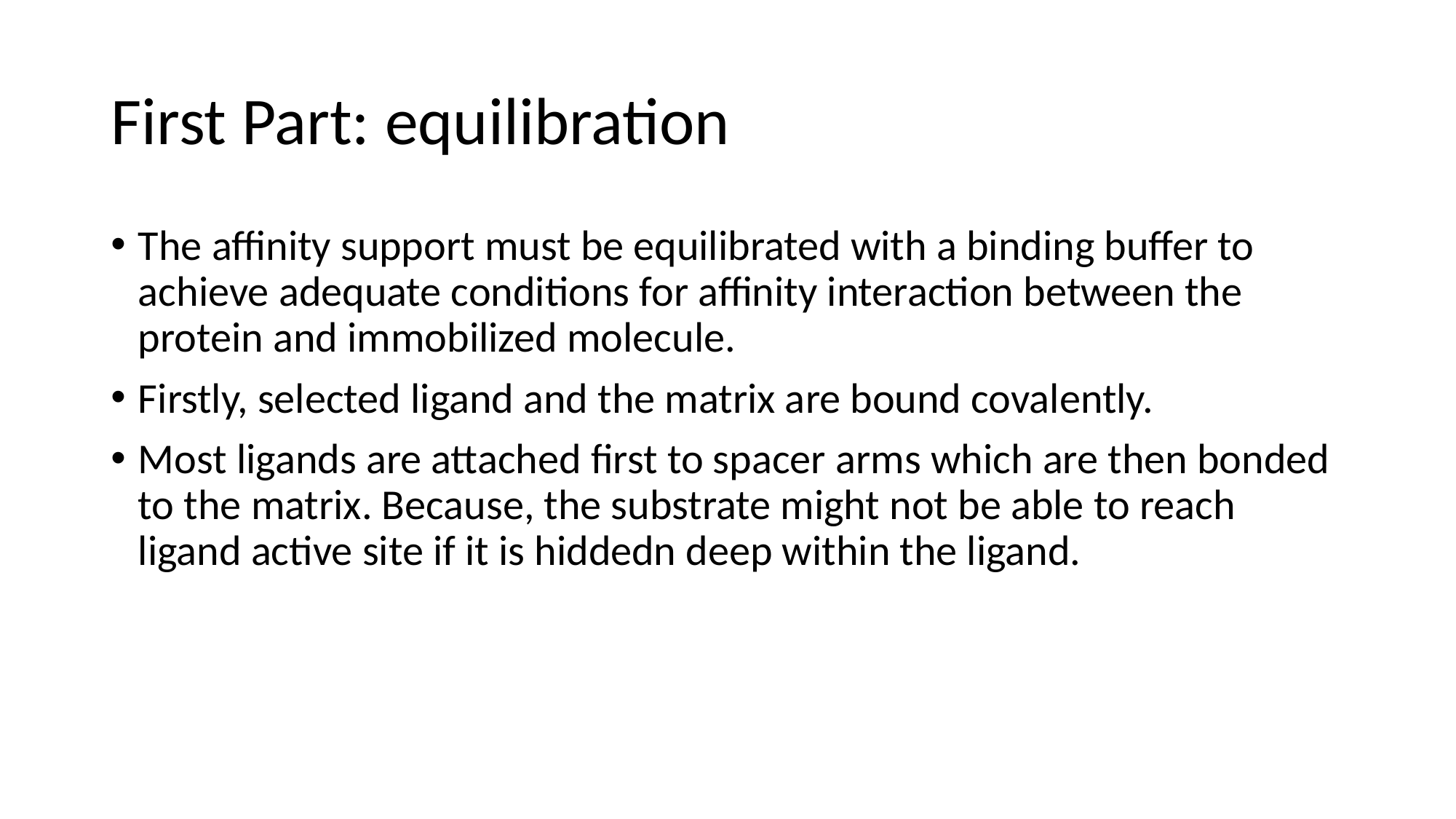

# First Part: equilibration
The affinity support must be equilibrated with a binding buffer to achieve adequate conditions for affinity interaction between the protein and immobilized molecule.
Firstly, selected ligand and the matrix are bound covalently.
Most ligands are attached first to spacer arms which are then bonded to the matrix. Because, the substrate might not be able to reach ligand active site if it is hiddedn deep within the ligand.